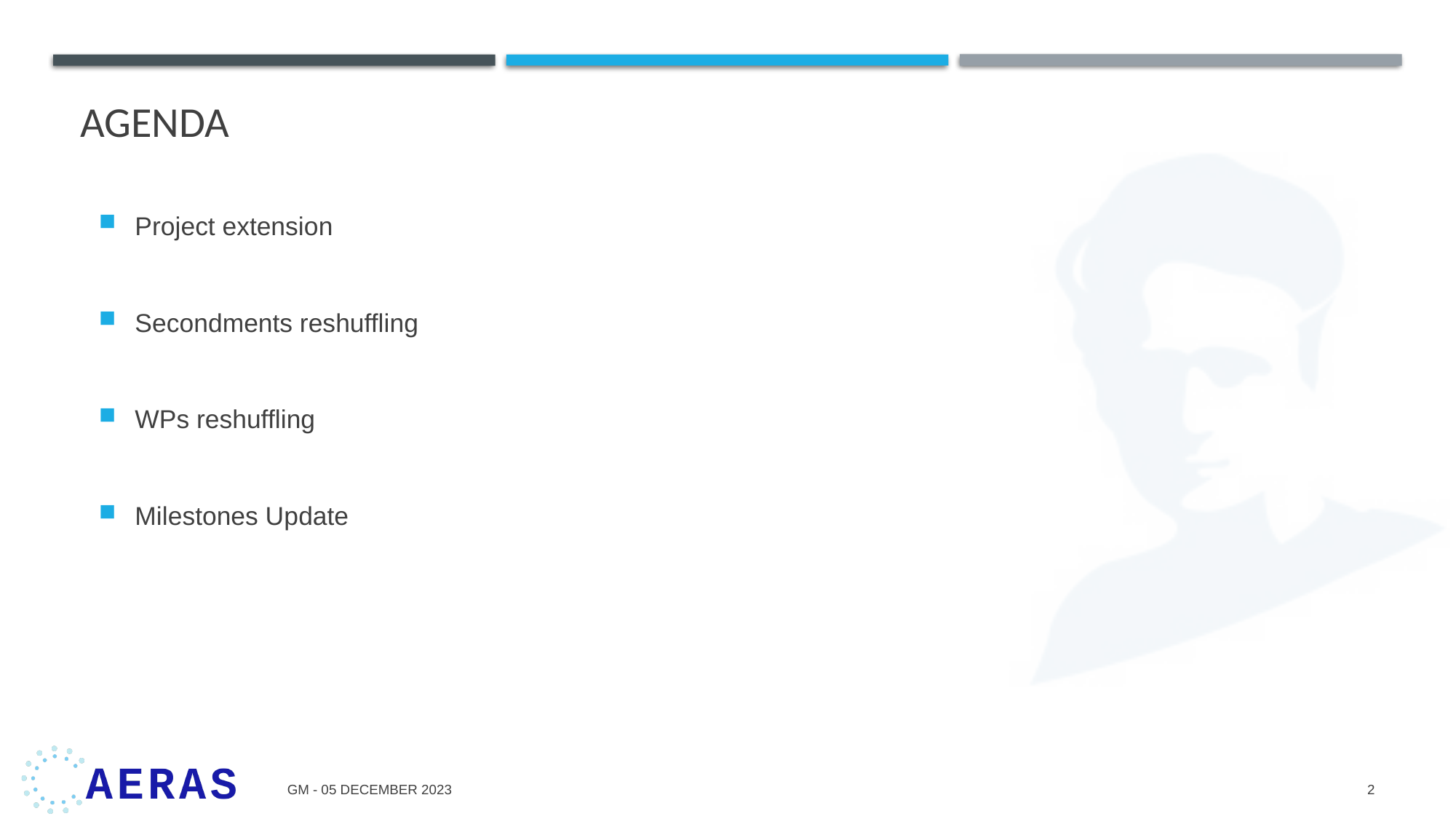

# Agenda

Project extension

Secondments reshuffling

WPs reshuffling

Milestones Update

GM - 05 December 2023
2